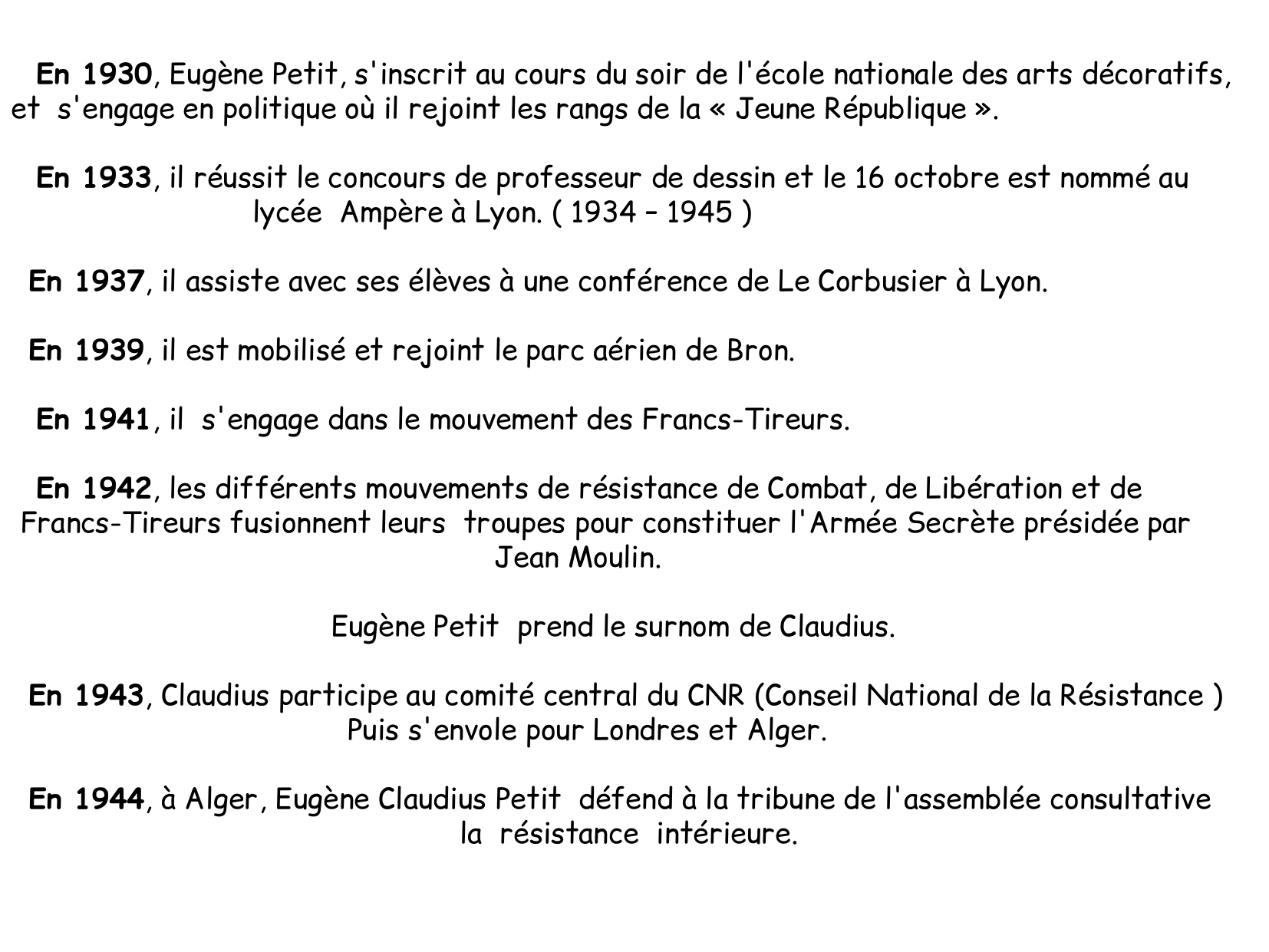

En 1930, Eugène Petit, s'inscrit au cours du soir de l'école nationale des arts décoratifs, et  s'engage en politique où il rejoint les rangs de la « Jeune République ».

  En 1933, il réussit le concours de professeur de dessin et le 16 octobre est nommé au
                            lycée  Ampère à Lyon. ( 1934 – 1945 )

  En 1937, il assiste avec ses élèves à une conférence de Le Corbusier à Lyon.

  En 1939, il est mobilisé et rejoint le parc aérien de Bron.

  En 1941, il  s'engage dans le mouvement des Francs-Tireurs.

  En 1942, les différents mouvements de résistance de Combat, de Libération et de
 Francs-Tireurs fusionnent leurs  troupes pour constituer l'Armée Secrète présidée par
                                                        Jean Moulin.

                                     Eugène Petit  prend le surnom de Claudius.

  En 1943, Claudius participe au comité central du CNR (Conseil National de la Résistance )
                                       Puis s'envole pour Londres et Alger.

  En 1944, à Alger, Eugène Claudius Petit  défend à la tribune de l'assemblée consultative
                                                    la  résistance  intérieure.